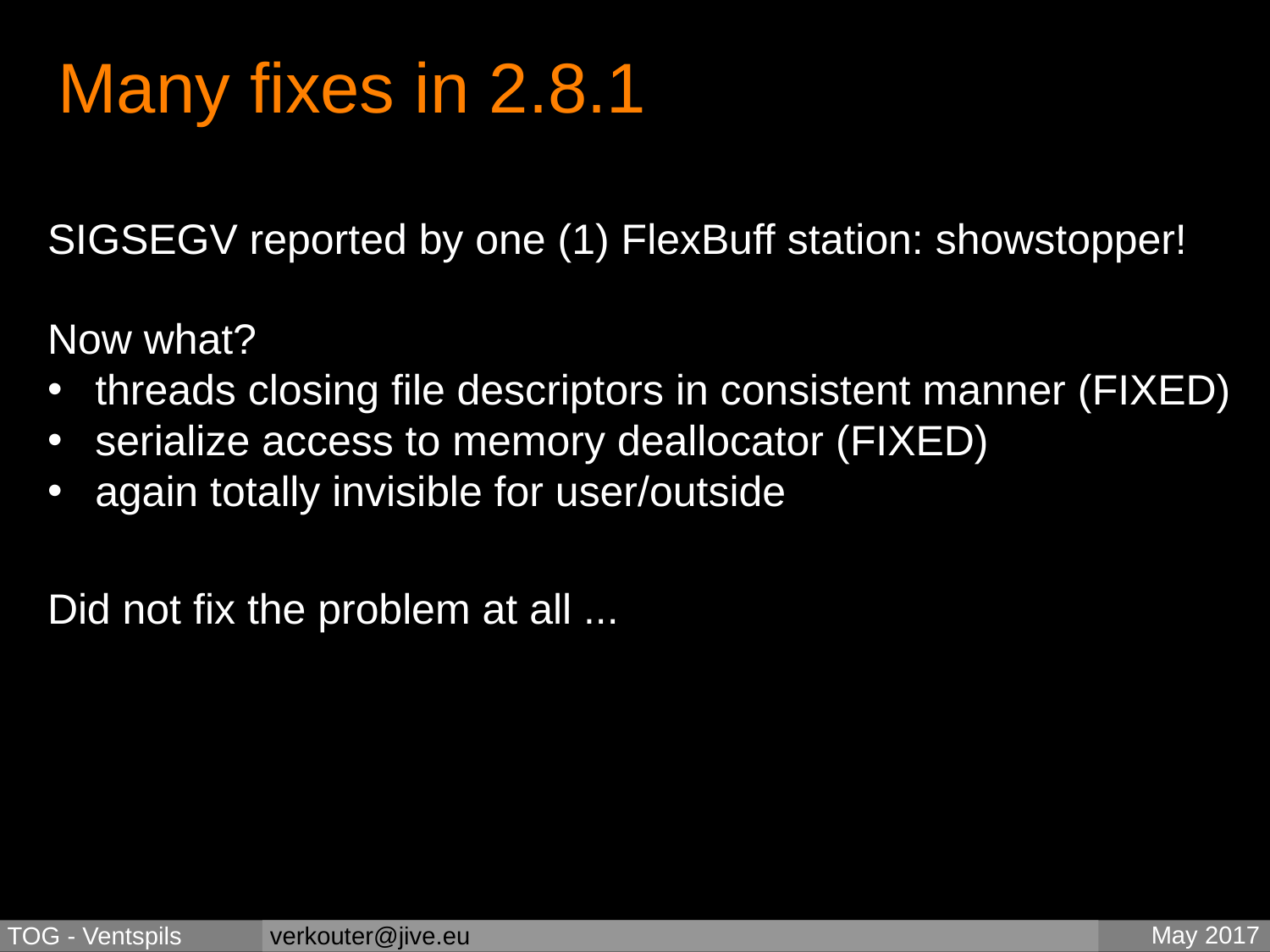

Many fixes in 2.8.1
SIGSEGV reported by one (1) FlexBuff station: showstopper!
Now what?
threads closing file descriptors in consistent manner (FIXED)
serialize access to memory deallocator (FIXED)
again totally invisible for user/outside
Did not fix the problem at all ...